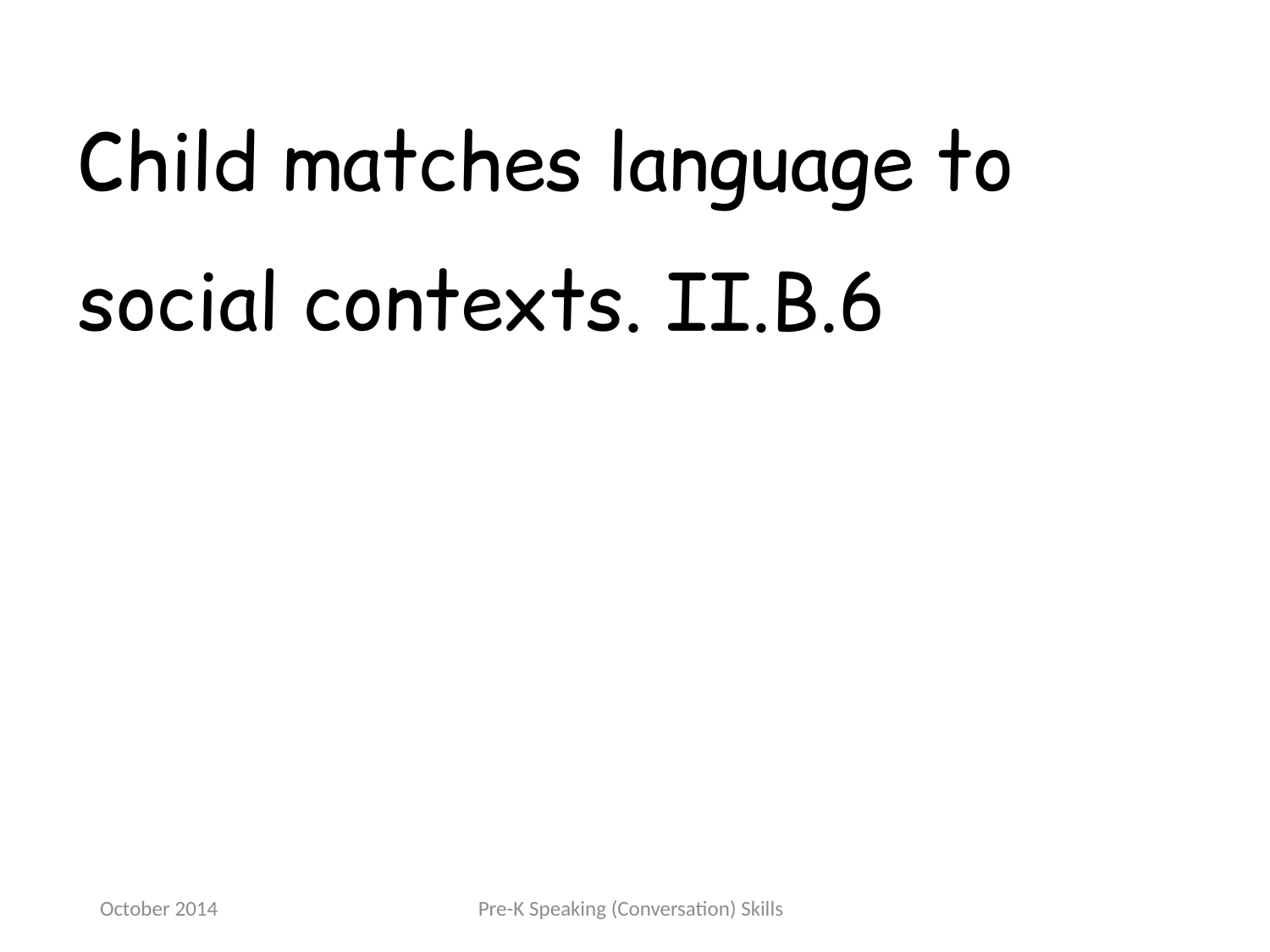

Child matches language to social contexts. II.B.6

October 2014
Pre-K Speaking (Conversation) Skills